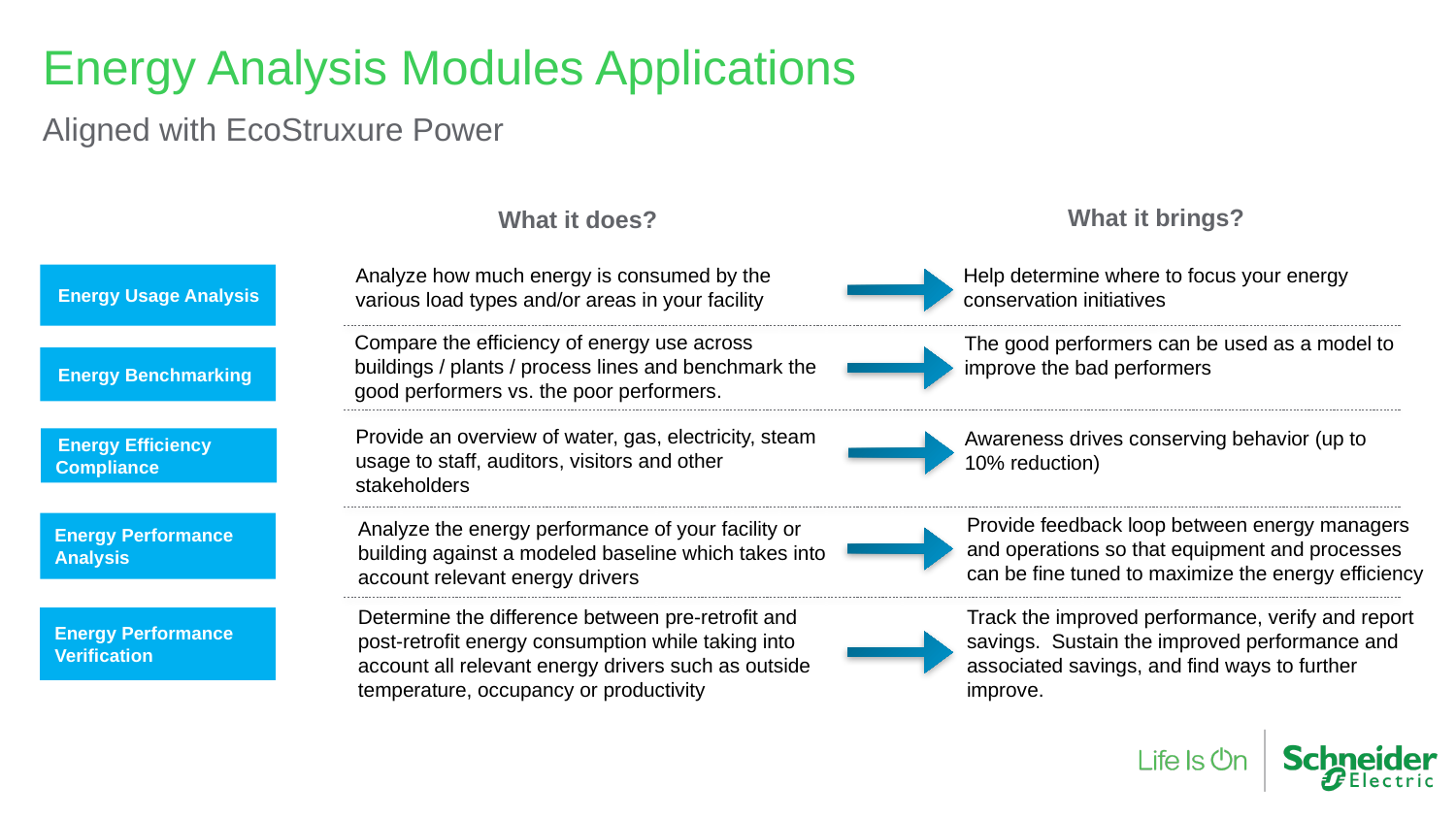

Energy Analysis Modules Applications
Aligned with EcoStruxure Power
What it brings?
What it does?
Analyze how much energy is consumed by the various load types and/or areas in your facility
Help determine where to focus your energy conservation initiatives
Energy Usage Analysis

Compare the efficiency of energy use across buildings / plants / process lines and benchmark the good performers vs. the poor performers.
The good performers can be used as a model to improve the bad performers

Energy Benchmarking
Provide an overview of water, gas, electricity, steam usage to staff, auditors, visitors and other stakeholders
Awareness drives conserving behavior (up to 10% reduction)
Energy Efficiency Compliance

Provide feedback loop between energy managers and operations so that equipment and processes can be fine tuned to maximize the energy efficiency
Analyze the energy performance of your facility or building against a modeled baseline which takes into account relevant energy drivers
Energy Performance Analysis

Determine the difference between pre-retrofit and post-retrofit energy consumption while taking into account all relevant energy drivers such as outside temperature, occupancy or productivity
Track the improved performance, verify and report savings.  Sustain the improved performance and associated savings, and find ways to further improve.
Energy Performance Verification